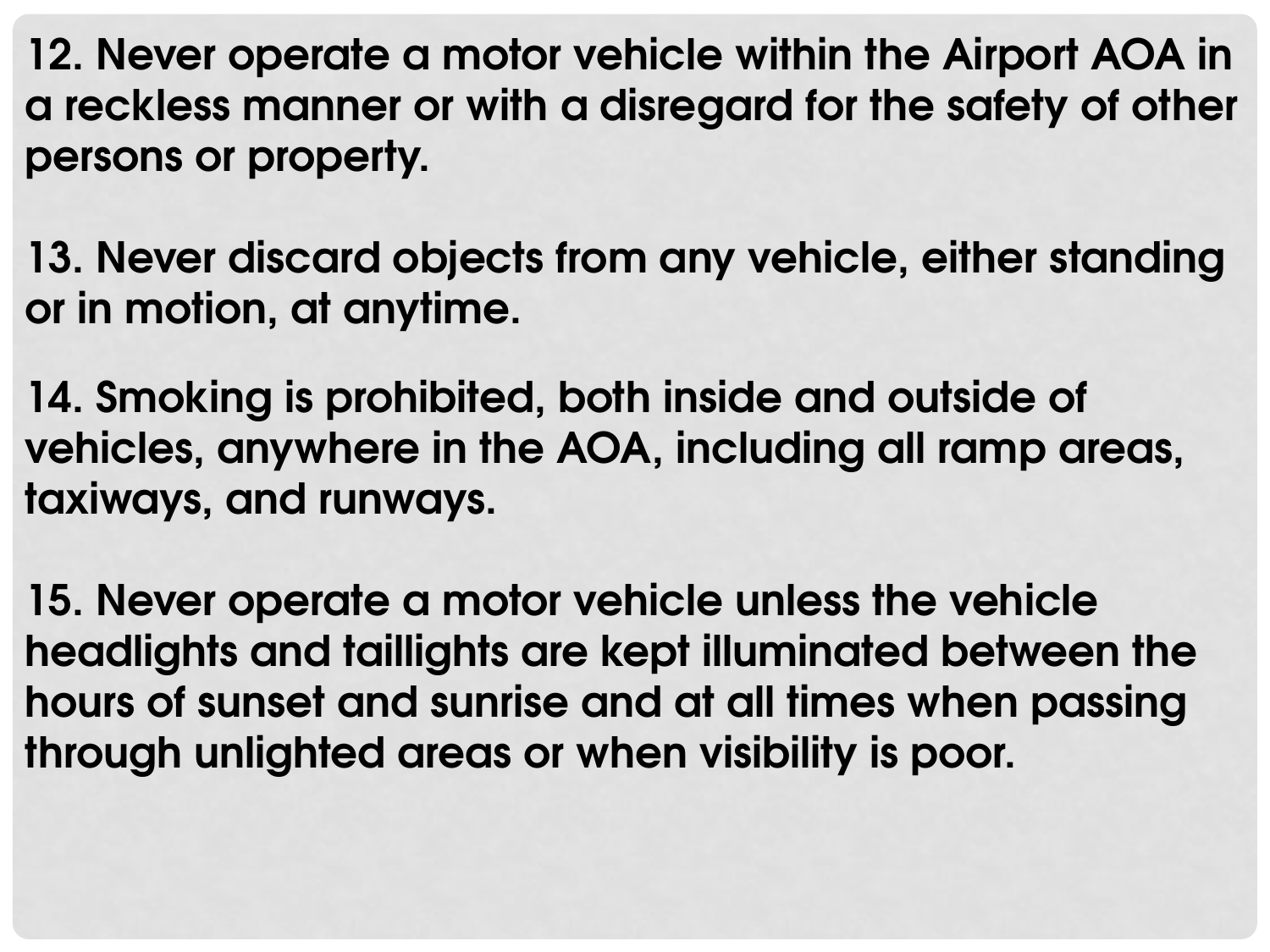

12. Never operate a motor vehicle within the Airport AOA in a reckless manner or with a disregard for the safety of other persons or property.

13. Never discard objects from any vehicle, either standing or in motion, at anytime.

14. Smoking is prohibited, both inside and outside of vehicles, anywhere in the AOA, including all ramp areas, taxiways, and runways.

15. Never operate a motor vehicle unless the vehicle headlights and taillights are kept illuminated between the hours of sunset and sunrise and at all times when passing through unlighted areas or when visibility is poor.